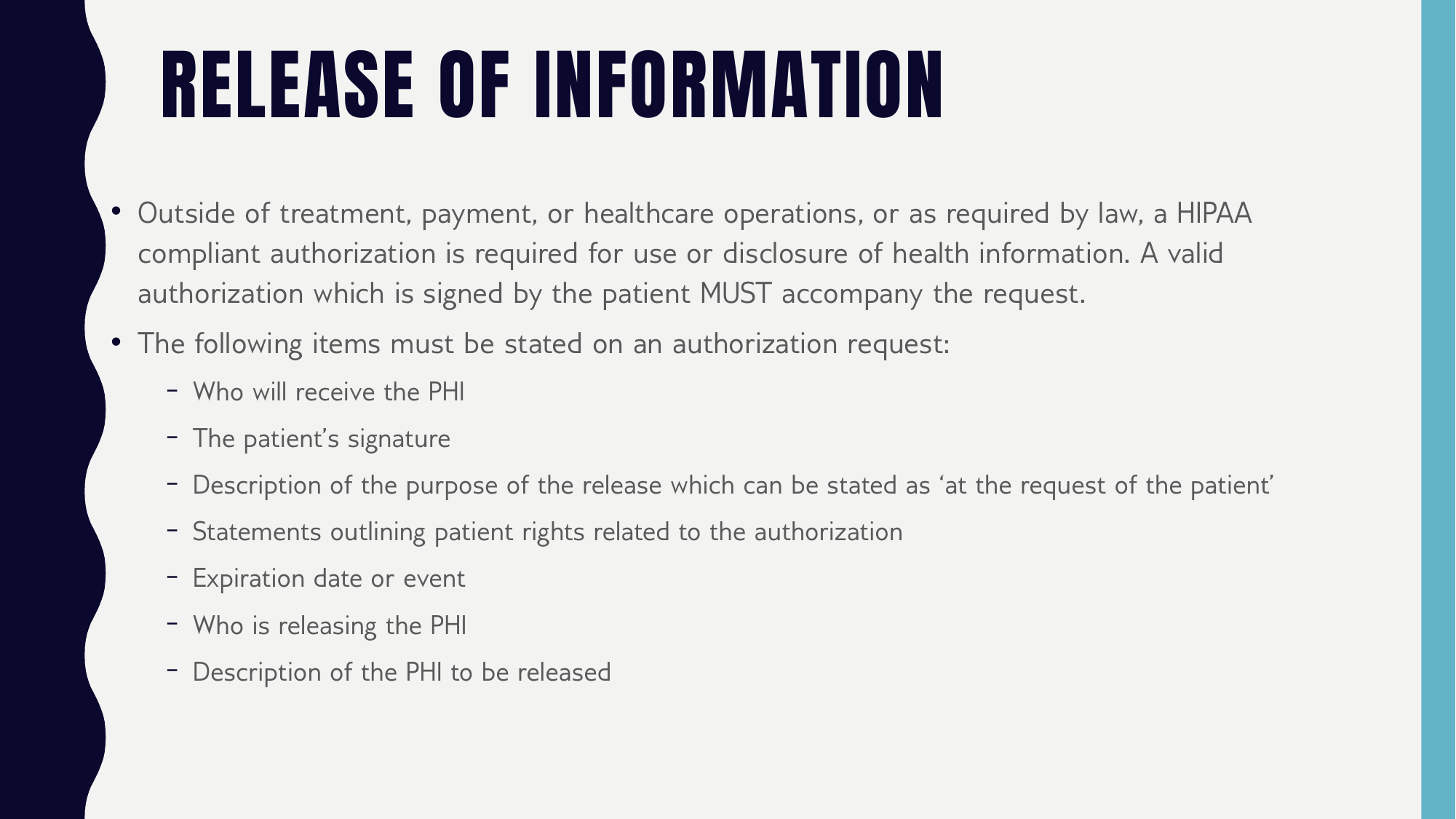

# Release of Information
Outside of treatment, payment, or healthcare operations, or as required by law, a HIPAA compliant authorization is required for use or disclosure of health information. A valid authorization which is signed by the patient MUST accompany the request.
The following items must be stated on an authorization request:
Who will receive the PHI
The patient’s signature
Description of the purpose of the release which can be stated as ‘at the request of the patient’
Statements outlining patient rights related to the authorization
Expiration date or event
Who is releasing the PHI
Description of the PHI to be released